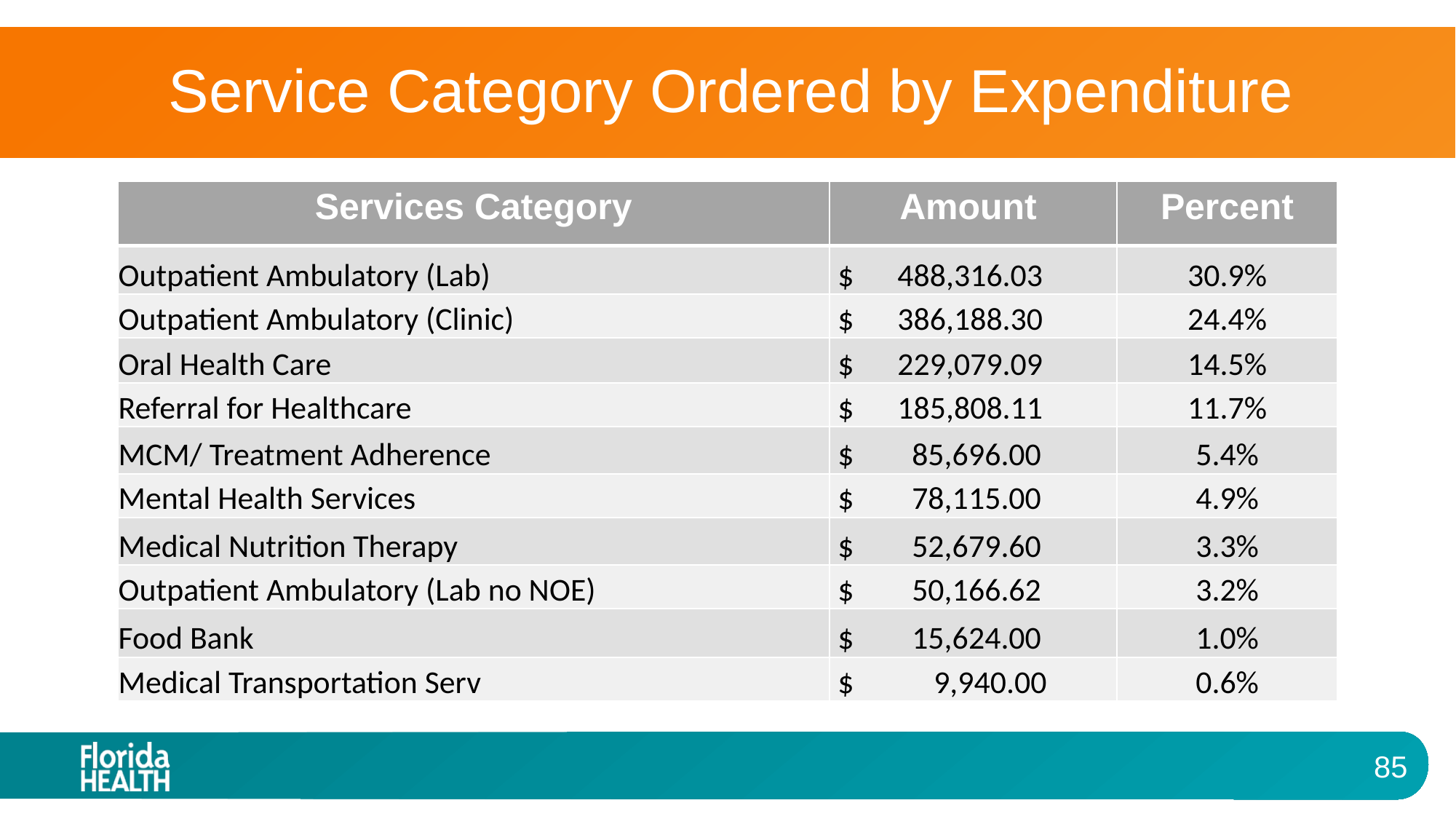

# Service Category Ordered by Expenditure
| Services Category | Amount | Percent |
| --- | --- | --- |
| Outpatient Ambulatory (Lab) | $ 488,316.03 | 30.9% |
| Outpatient Ambulatory (Clinic) | $ 386,188.30 | 24.4% |
| Oral Health Care | $ 229,079.09 | 14.5% |
| Referral for Healthcare | $ 185,808.11 | 11.7% |
| MCM/ Treatment Adherence | $ 85,696.00 | 5.4% |
| Mental Health Services | $ 78,115.00 | 4.9% |
| Medical Nutrition Therapy | $ 52,679.60 | 3.3% |
| Outpatient Ambulatory (Lab no NOE) | $ 50,166.62 | 3.2% |
| Food Bank | $ 15,624.00 | 1.0% |
| Medical Transportation Serv | $ 9,940.00 | 0.6% |